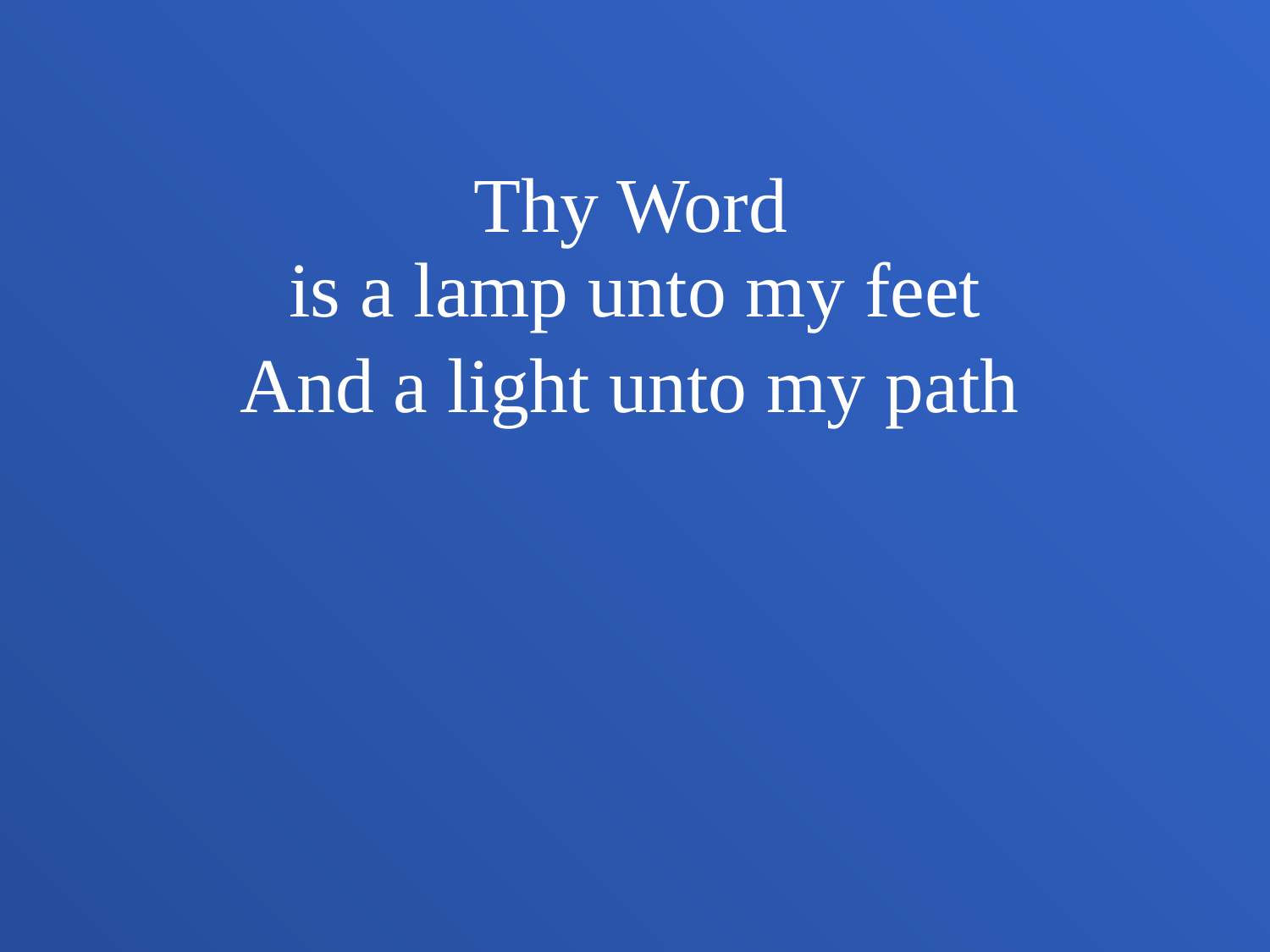

Thy Word
is a lamp unto my feet
And a light unto my path